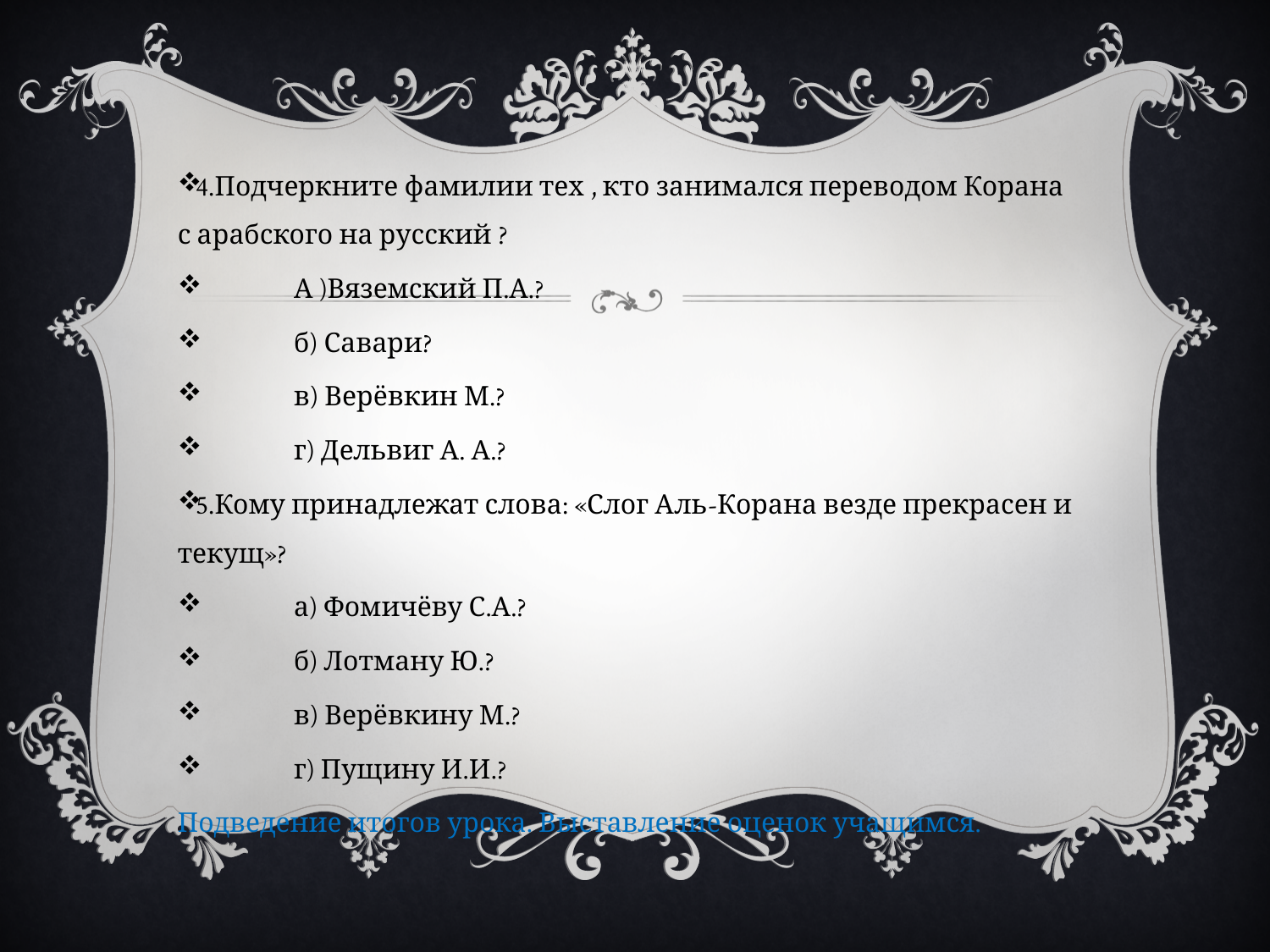

4.Подчеркните фамилии тех , кто занимался переводом Корана с арабского на русский ?
                А )Вяземский П.А.?
                б) Савари?
                в) Верёвкин М.?
                г) Дельвиг А. А.?
5.Кому принадлежат слова: «Слог Аль-Корана везде прекрасен и текущ»?
                а) Фомичёву С.А.?
                б) Лотману Ю.?
                в) Верёвкину М.?
                г) Пущину И.И.?
Подведение итогов урока. Выставление оценок учащимся.